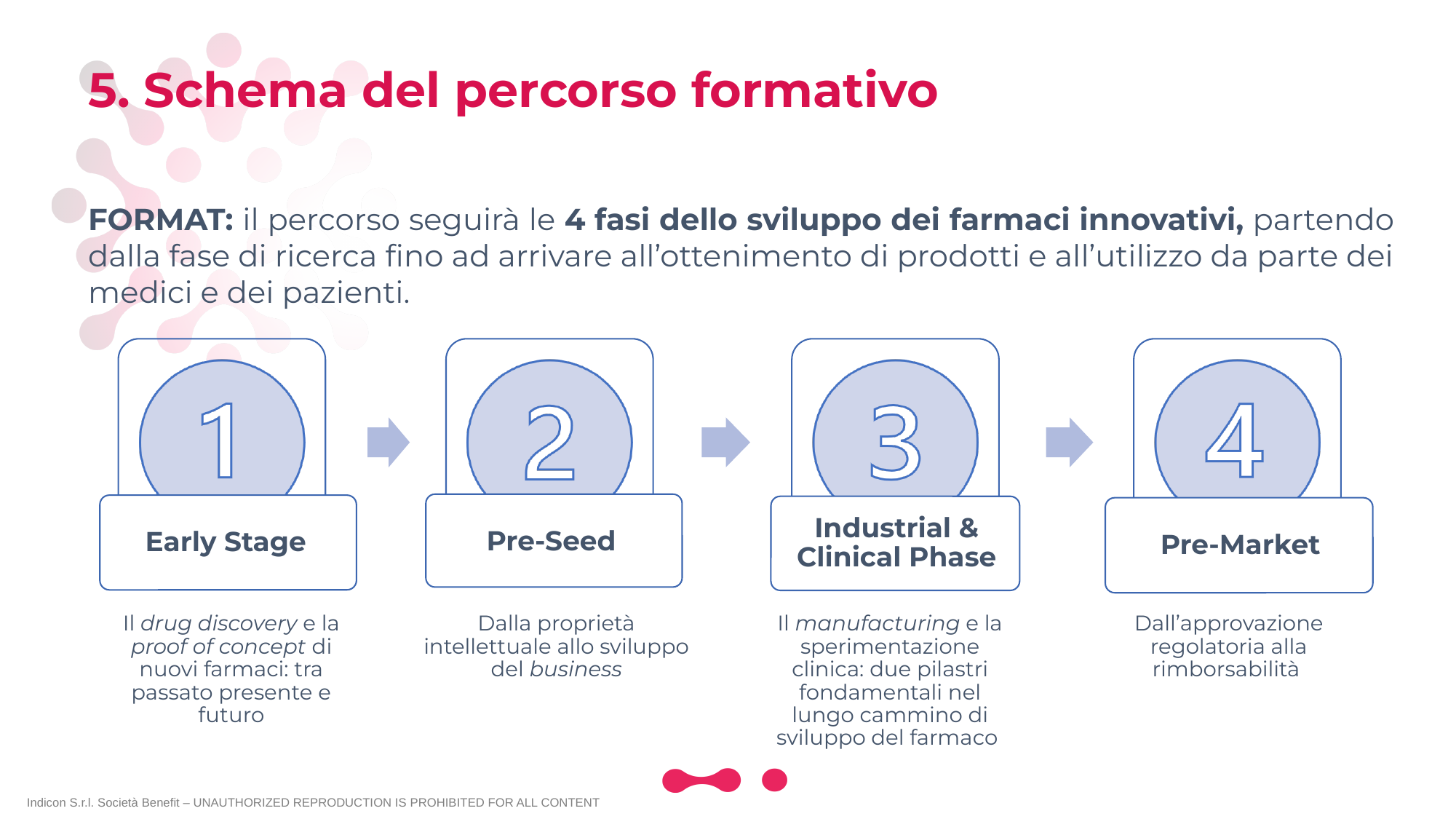

# 5. Schema del percorso formativo
FORMAT: il percorso seguirà le 4 fasi dello sviluppo dei farmaci innovativi, partendo dalla fase di ricerca fino ad arrivare all’ottenimento di prodotti e all’utilizzo da parte dei medici e dei pazienti.
Early Stage

Pre-Seed

Industrial & Clinical Phase

Pre-Market
Il drug discovery e la proof of concept di nuovi farmaci: tra passato presente e futuro
Dalla proprietà intellettuale allo sviluppo del business
Il manufacturing e la sperimentazione clinica: due pilastri fondamentali nel lungo cammino di sviluppo del farmaco
Dall’approvazione regolatoria alla rimborsabilità
Indicon S.r.l. Società Benefit – UNAUTHORIZED REPRODUCTION IS PROHIBITED FOR ALL CONTENT